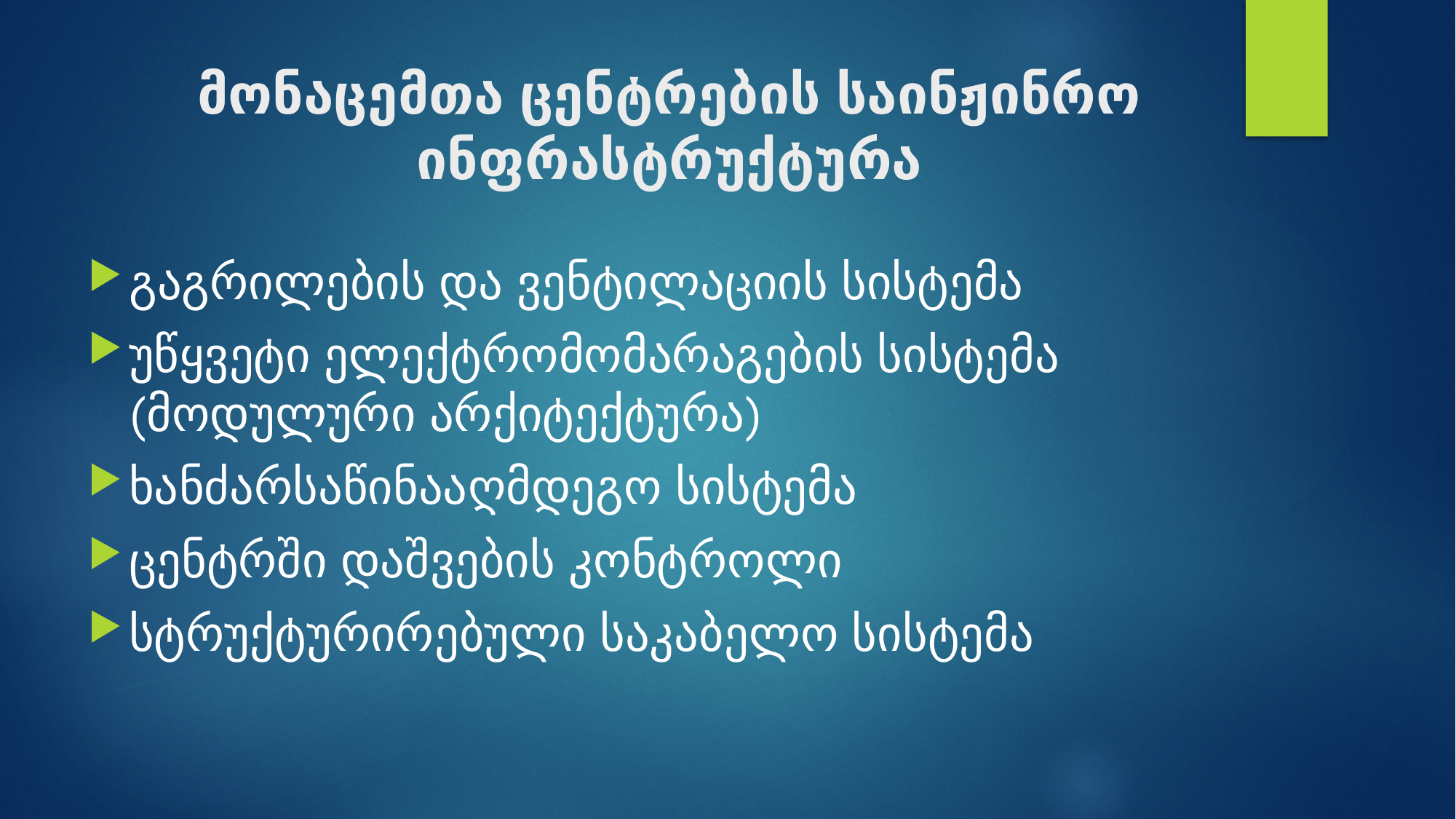

# მონაცემთა ცენტრების საინჟინრო ინფრასტრუქტურა
გაგრილების და ვენტილაციის სისტემა
უწყვეტი ელექტრომომარაგების სისტემა (მოდულური არქიტექტურა)
ხანძარსაწინააღმდეგო სისტემა
ცენტრში დაშვების კონტროლი
სტრუქტურირებული საკაბელო სისტემა